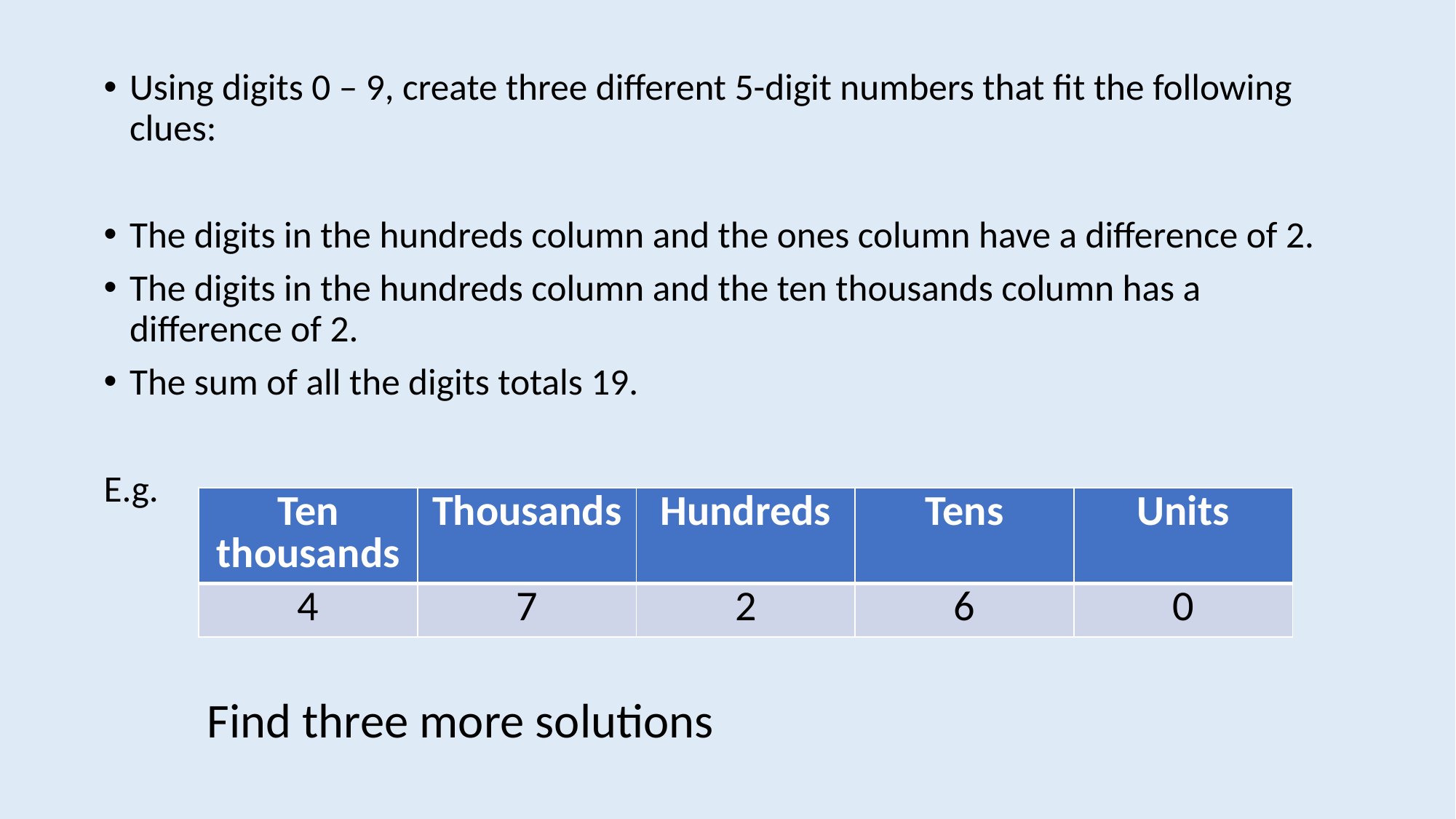

Using digits 0 – 9, create three different 5-digit numbers that fit the following clues:

The digits in the hundreds column and the ones column have a difference of 2.
The digits in the hundreds column and the ten thousands column has a difference of 2.
The sum of all the digits totals 19.

E.g.

| Ten thousands | Thousands | Hundreds | Tens | Units |
| --- | --- | --- | --- | --- |
| 4 | 7 | 2 | 6 | 0 |
Find three more solutions